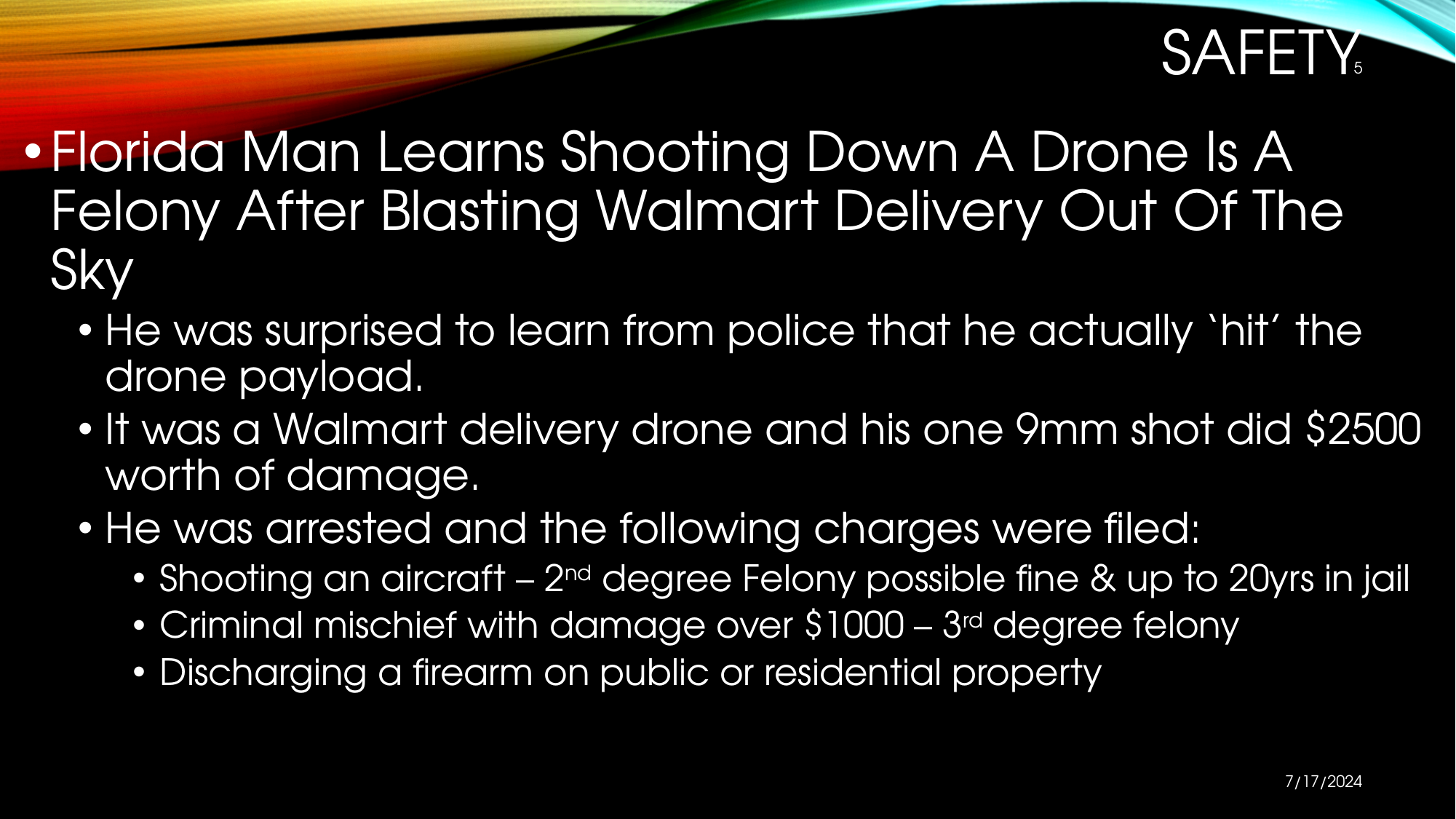

# Safety
5
Florida Man Learns Shooting Down A Drone Is A Felony After Blasting Walmart Delivery Out Of The Sky
He was surprised to learn from police that he actually ‘hit’ the drone payload.
It was a Walmart delivery drone and his one 9mm shot did $2500 worth of damage.
He was arrested and the following charges were filed:
Shooting an aircraft – 2nd degree Felony possible fine & up to 20yrs in jail
Criminal mischief with damage over $1000 – 3rd degree felony
Discharging a firearm on public or residential property
7/17/2024